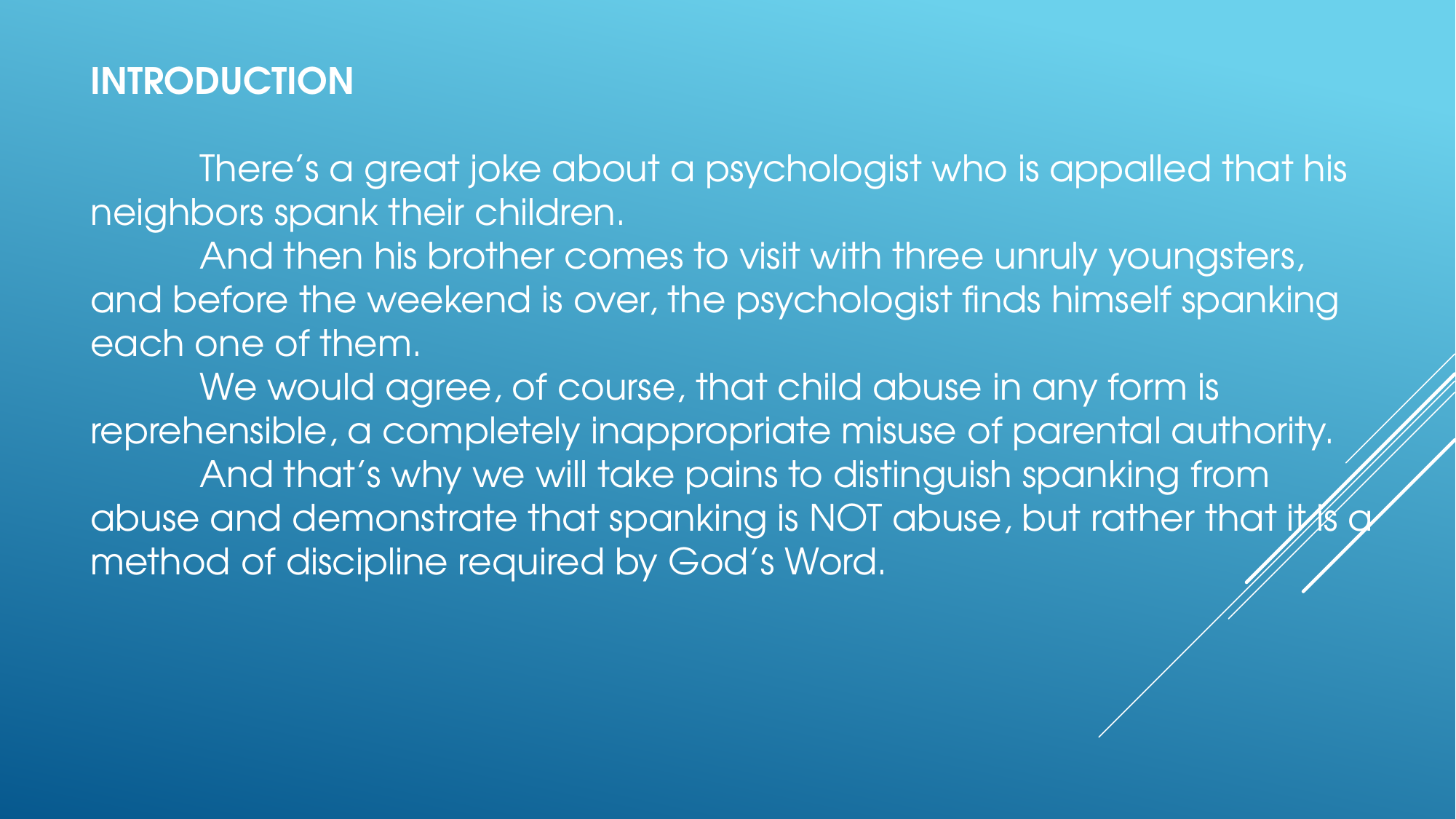

INTRODUCTION

	There’s a great joke about a psychologist who is appalled that his neighbors spank their children.
	And then his brother comes to visit with three unruly youngsters, and before the weekend is over, the psychologist finds himself spanking each one of them.
	We would agree, of course, that child abuse in any form is reprehensible, a completely inappropriate misuse of parental authority.
	And that’s why we will take pains to distinguish spanking from abuse and demonstrate that spanking is NOT abuse, but rather that it is a method of discipline required by God’s Word.